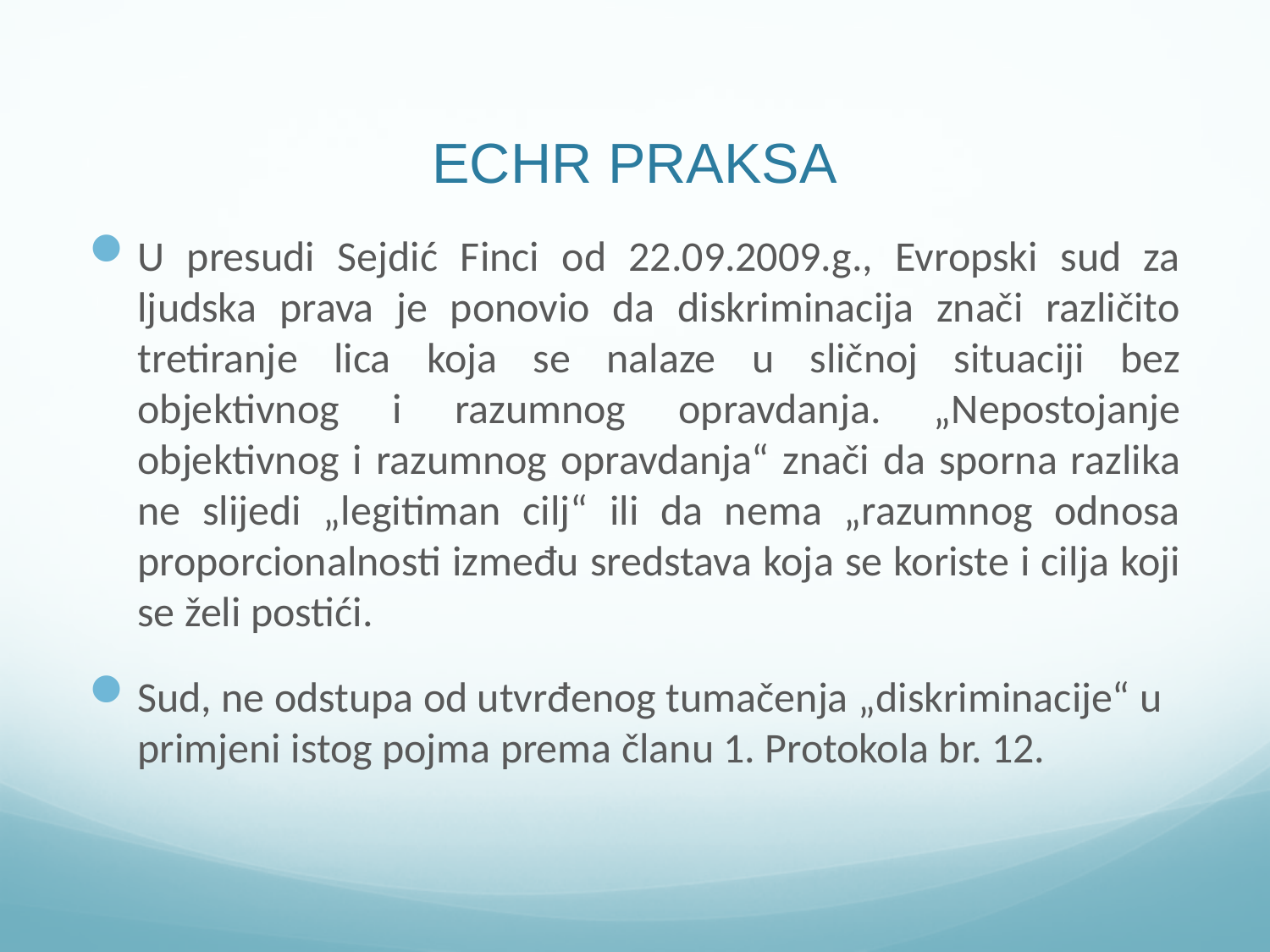

# ECHR PRAKSA
U presudi Sejdić Finci od 22.09.2009.g., Evropski sud za ljudska prava je ponovio da diskriminacija znači različito tretiranje lica koja se nalaze u sličnoj situaciji bez objektivnog i razumnog opravdanja. „Nepostojanje objektivnog i razumnog opravdanja“ znači da sporna razlika ne slijedi „legitiman cilj“ ili da nema „razumnog odnosa proporcionalnosti između sredstava koja se koriste i cilja koji se želi postići.
Sud, ne odstupa od utvrđenog tumačenja „diskriminacije“ u primjeni istog pojma prema članu 1. Protokola br. 12.